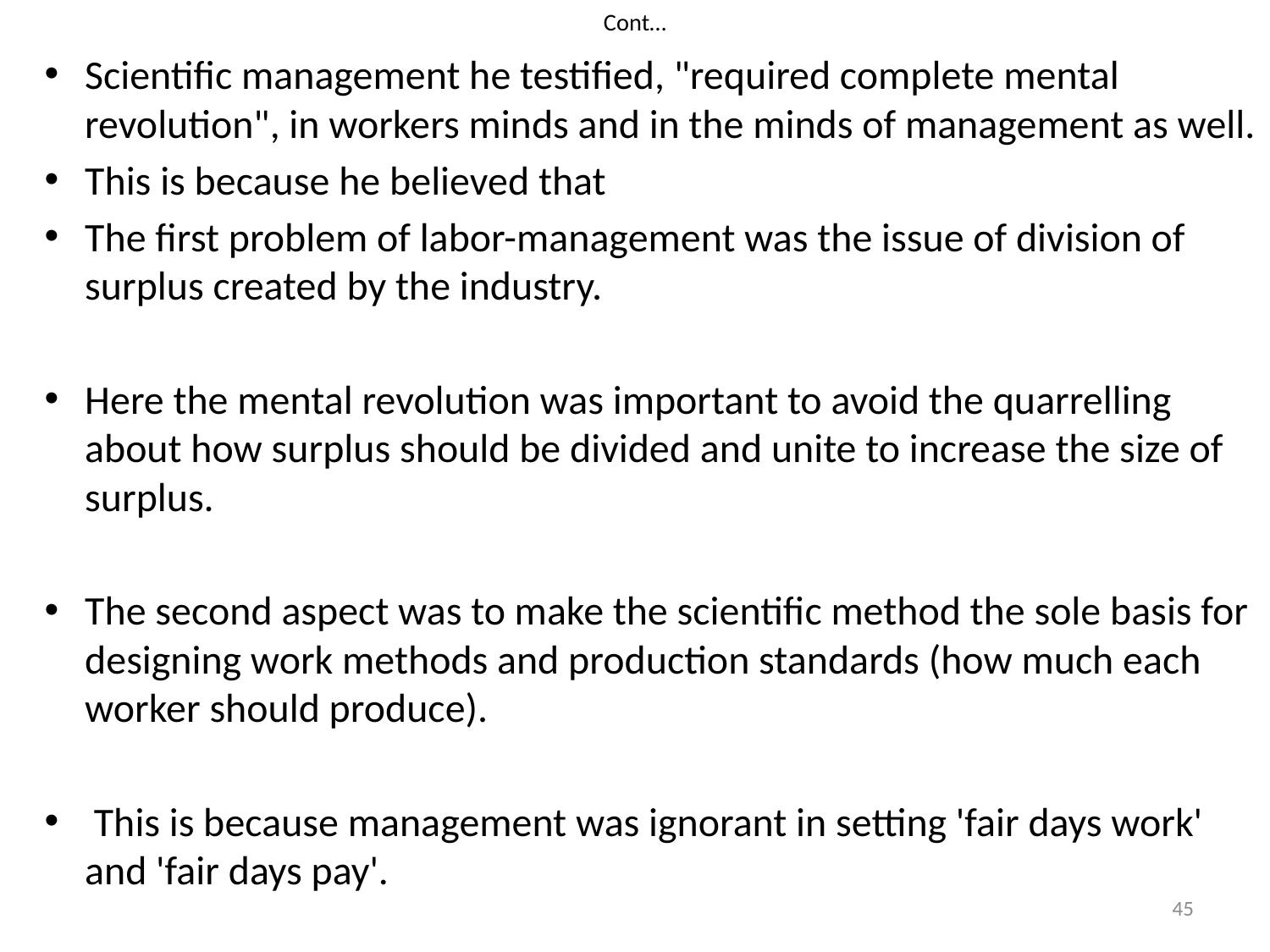

# Cont…
Scientific management he testified, "required complete mental revolution", in workers minds and in the minds of management as well.
This is because he believed that
The first problem of labor-management was the issue of division of surplus created by the industry.

Here the mental revolution was important to avoid the quarrelling about how surplus should be divided and unite to increase the size of surplus.

The second aspect was to make the scientific method the sole basis for designing work methods and production standards (how much each worker should produce).

 This is because management was ignorant in setting 'fair days work' and 'fair days pay'.

45